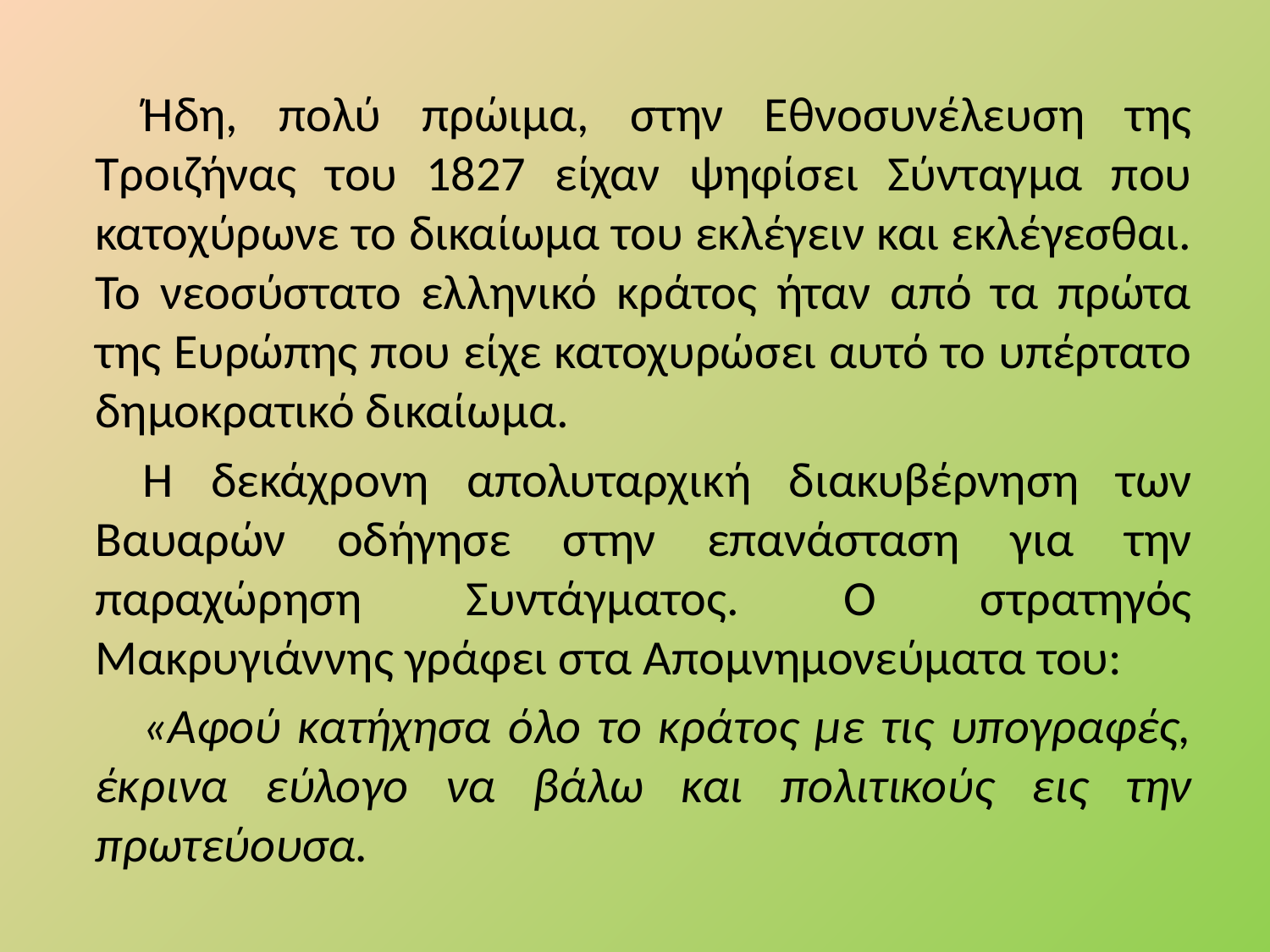

Ήδη, πολύ πρώιμα, στην Εθνοσυνέλευση της Τροιζήνας του 1827 είχαν ψηφίσει Σύνταγμα που κατοχύρωνε το δικαίωμα του εκλέγειν και εκλέγεσθαι. Το νεοσύστατο ελληνικό κράτος ήταν από τα πρώτα της Ευρώπης που είχε κατοχυρώσει αυτό το υπέρτατο δημοκρατικό δικαίωμα.
Η δεκάχρονη απολυταρχική διακυβέρνηση των Βαυαρών οδήγησε στην επανάσταση για την παραχώρηση Συντάγματος. Ο στρατηγός Μακρυγιάννης γράφει στα Απομνημονεύματα του:
«Αφού κατήχησα όλο το κράτος με τις υπογραφές, έκρινα εύλογο να βάλω και πολιτικούς εις την πρωτεύουσα.